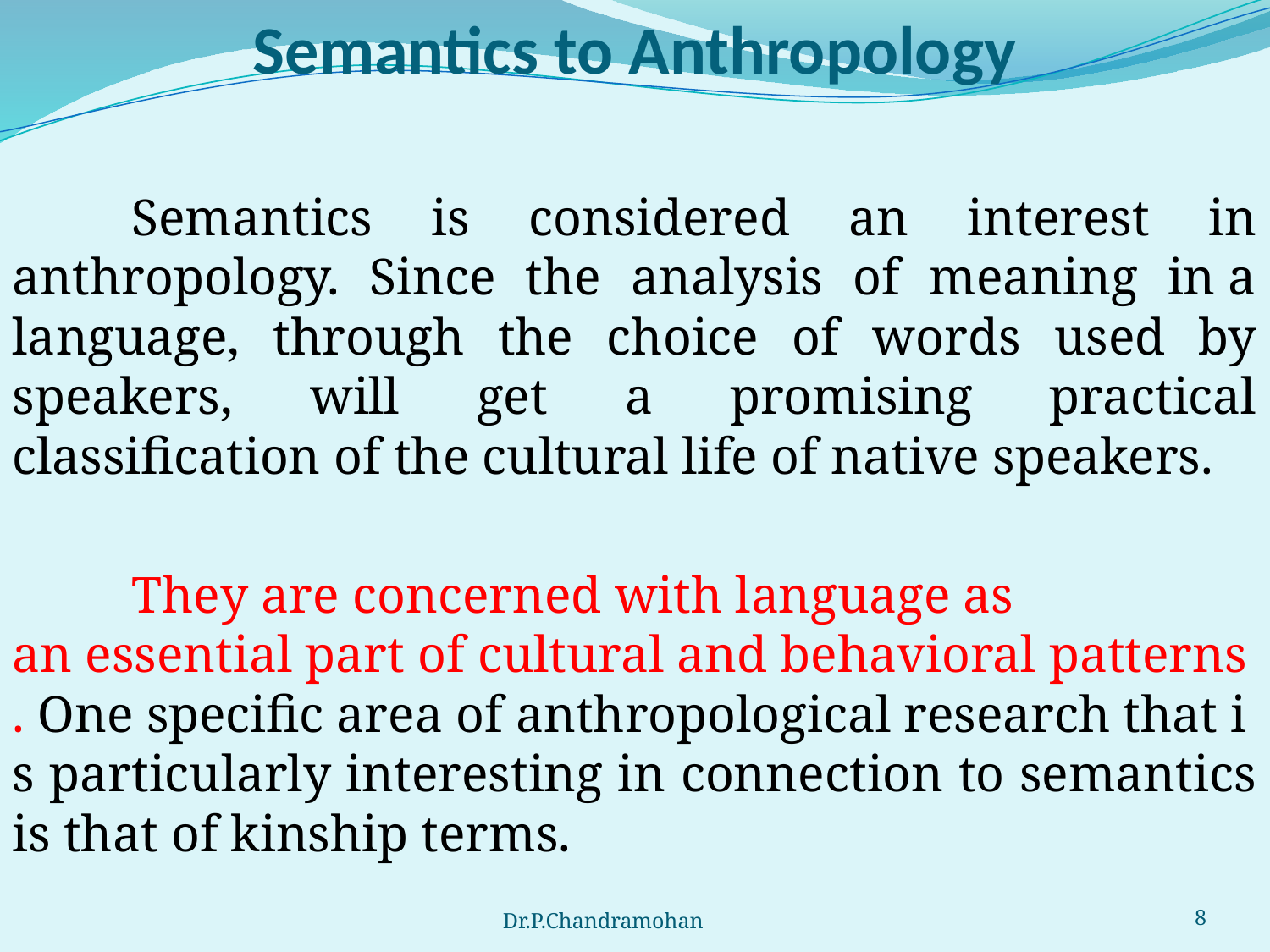

# Semantics to Anthropology
 	Semantics is considered an interest in anthropology. Since the analysis of meaning in a language, through the choice of words used by speakers, will get a promising practical classification of the cultural life of native speakers.

	They are concerned with language as   an essential part of cultural and behavioral patterns. One specific area of anthropological research that is particularly interesting in connection to semantics is that of kinship terms.
Dr.P.Chandramohan
8